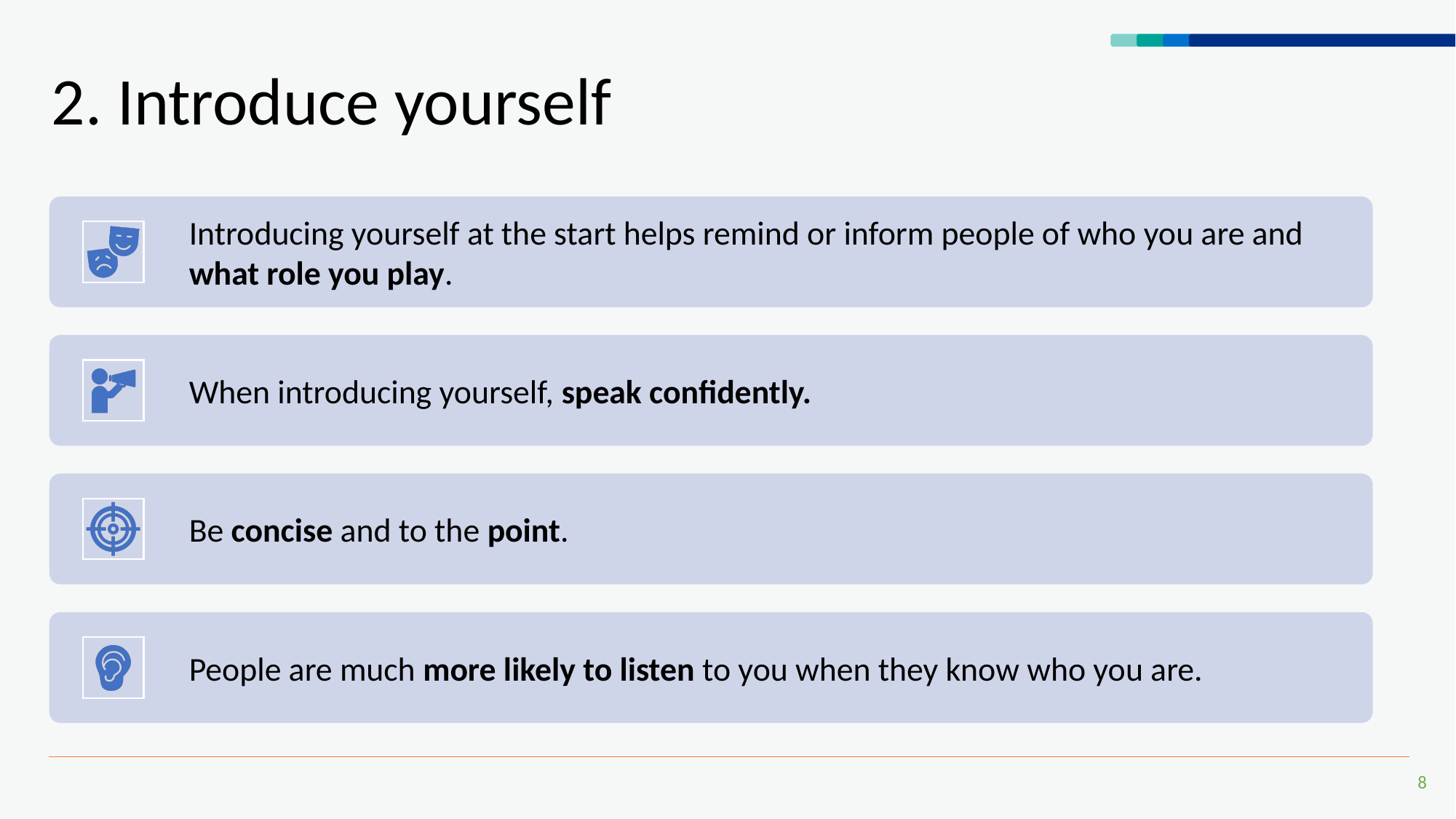

# 2. Introduce yourself
Introducing yourself at the start helps remind or inform people of who you are and what role you play.
When introducing yourself, speak confidently.
Be concise and to the point.
People are much more likely to listen to you when they know who you are.